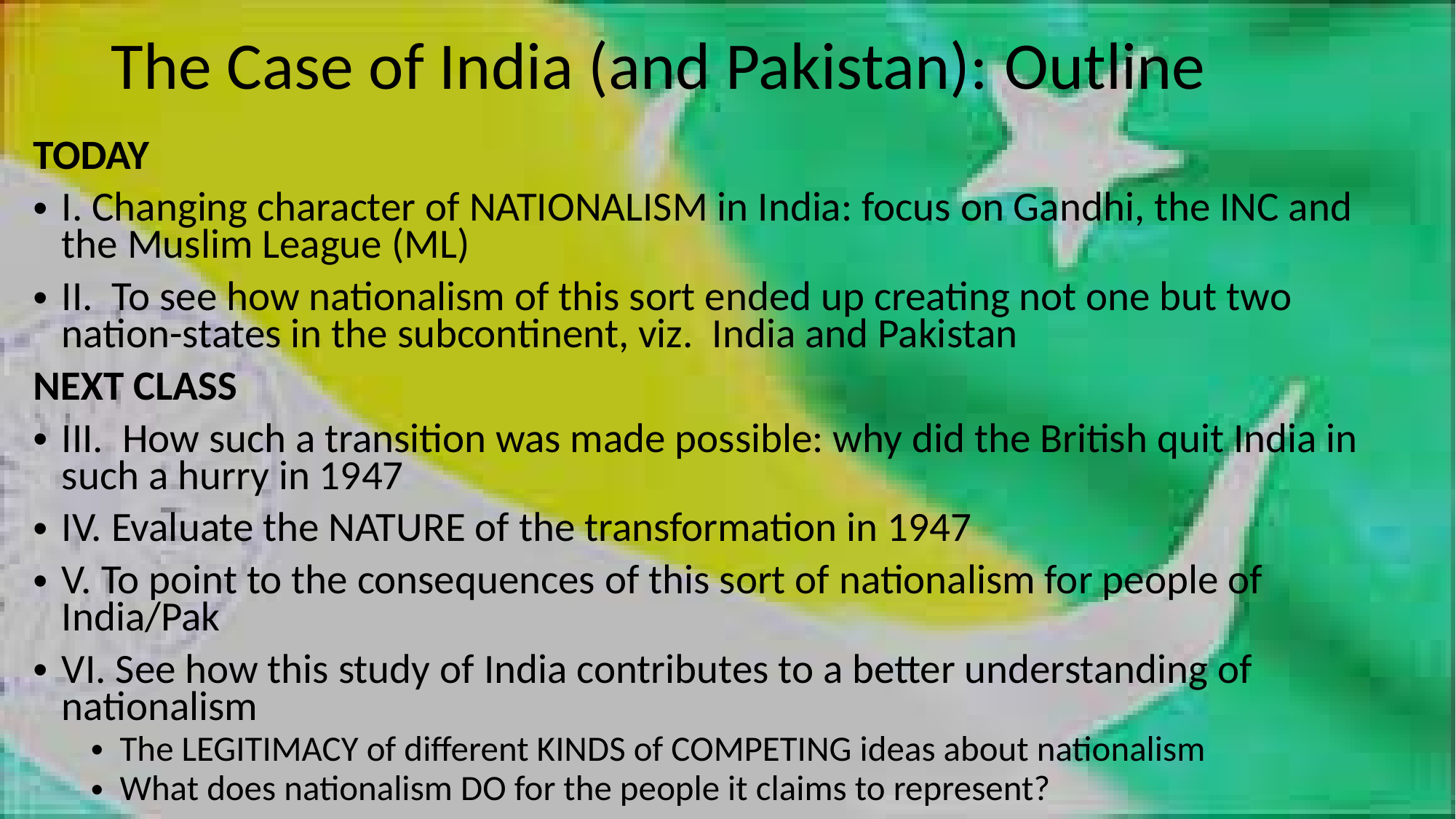

# The Case of India (and Pakistan): Outline
TODAY
I. Changing character of NATIONALISM in India: focus on Gandhi, the INC and the Muslim League (ML)
II.  To see how nationalism of this sort ended up creating not one but two nation-states in the subcontinent, viz.  India and Pakistan
NEXT CLASS
III.  How such a transition was made possible: why did the British quit India in such a hurry in 1947
IV. Evaluate the NATURE of the transformation in 1947
V. To point to the consequences of this sort of nationalism for people of India/Pak
VI. See how this study of India contributes to a better understanding of nationalism
The LEGITIMACY of different KINDS of COMPETING ideas about nationalism
What does nationalism DO for the people it claims to represent?